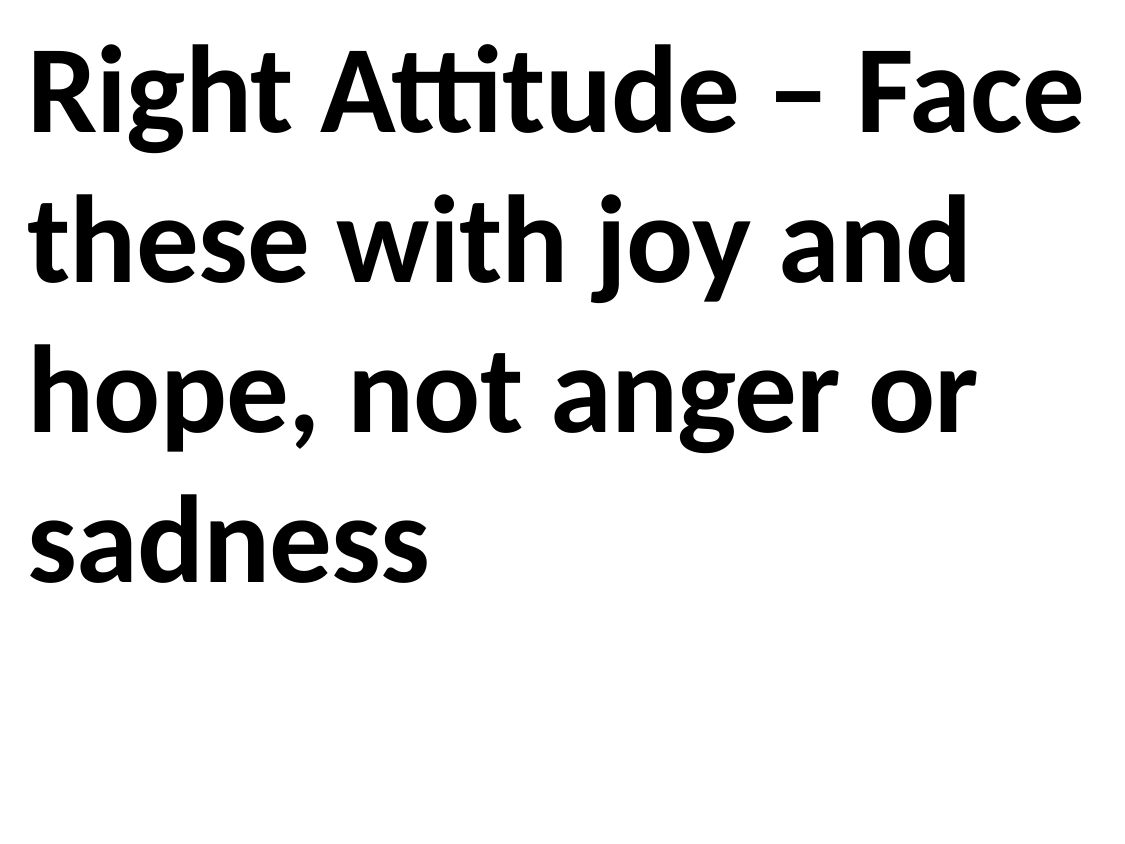

Right Attitude – Face these with joy and hope, not anger or sadness